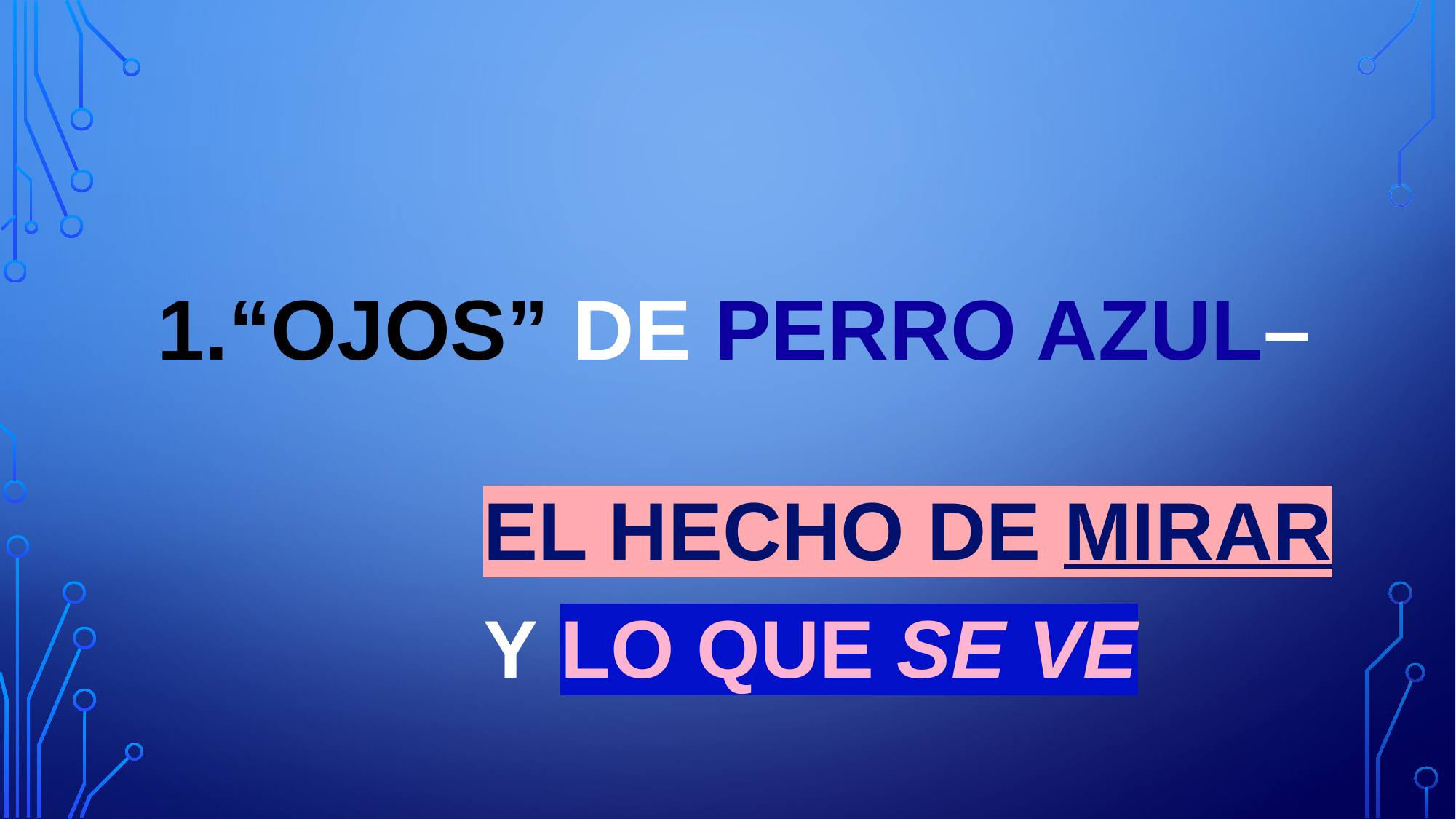

# 1.“OJOS” DE PERRO AZUL–
EL HECHO DE MIRAR Y LO QUE SE VE